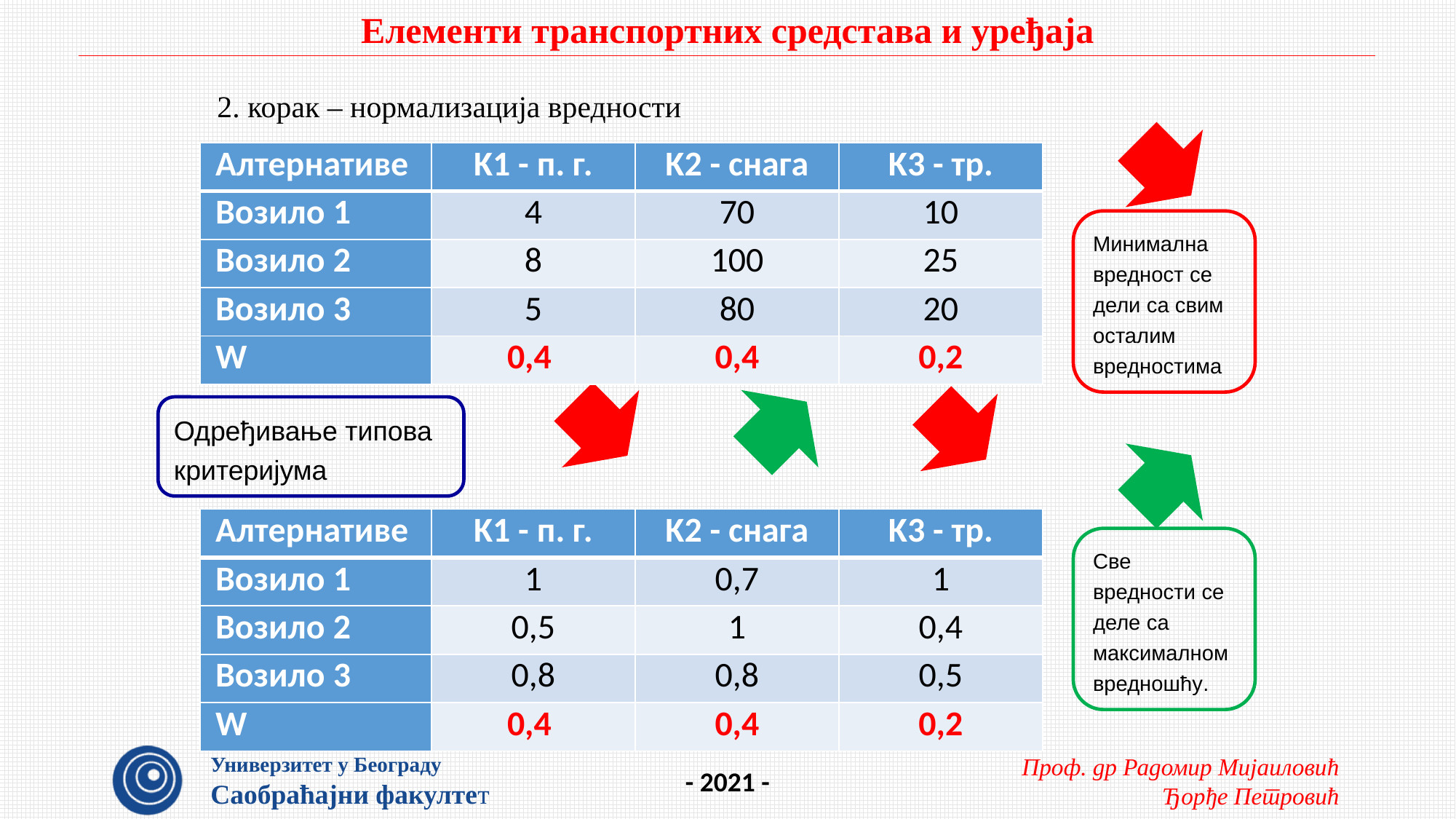

2. корак – нормализација вредности

| Алтернативе | K1 - п. г. | K2 - снага | K3 - тр. |
| --- | --- | --- | --- |
| Возило 1 | 4 | 70 | 10 |
| Возило 2 | 8 | 100 | 25 |
| Возило 3 | 5 | 80 | 20 |
| W | 0,4 | 0,4 | 0,2 |
Минимална вредност се дели са свим осталим вредностима

Одређивање типова критеријума

| Алтернативе | K1 - п. г. | K2 - снага | K3 - тр. |
| --- | --- | --- | --- |
| Возило 1 | 1 | 0,7 | 1 |
| Возило 2 | 0,5 | 1 | 0,4 |
| Возило 3 | 0,8 | 0,8 | 0,5 |
| W | 0,4 | 0,4 | 0,2 |
Све вредности се деле са максималном вредношћу.